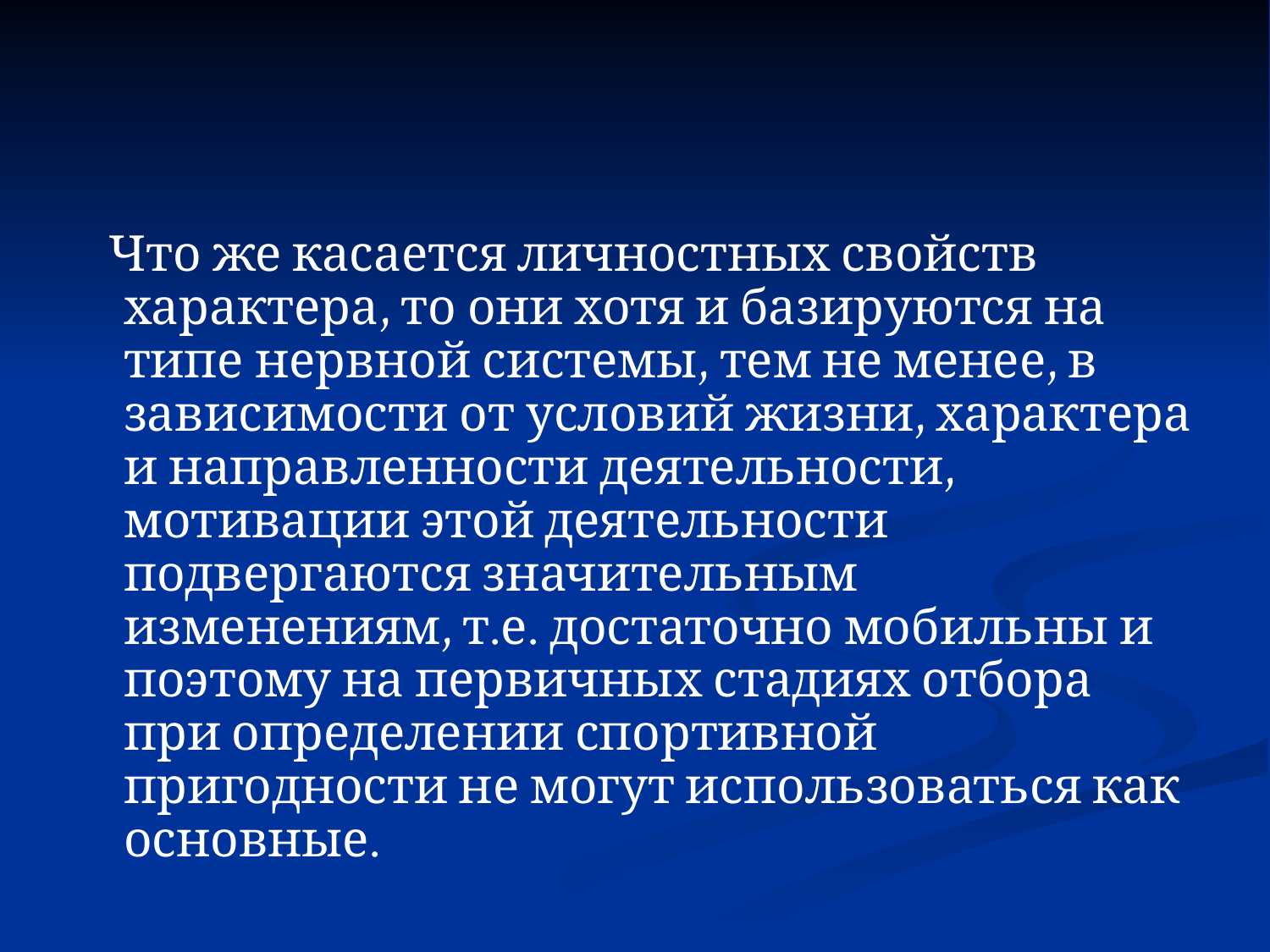

#
   Что же касается личностных свойств характера, то они хотя и базируются на типе нервной системы, тем не менее, в зависимости от условий жизни, характера и направленности деятельности, мотивации этой деятельности подвергаются значительным изменениям, т.е. достаточно мобильны и поэтому на первичных стадиях отбора при определении спортивной пригодности не могут использоваться как основные.